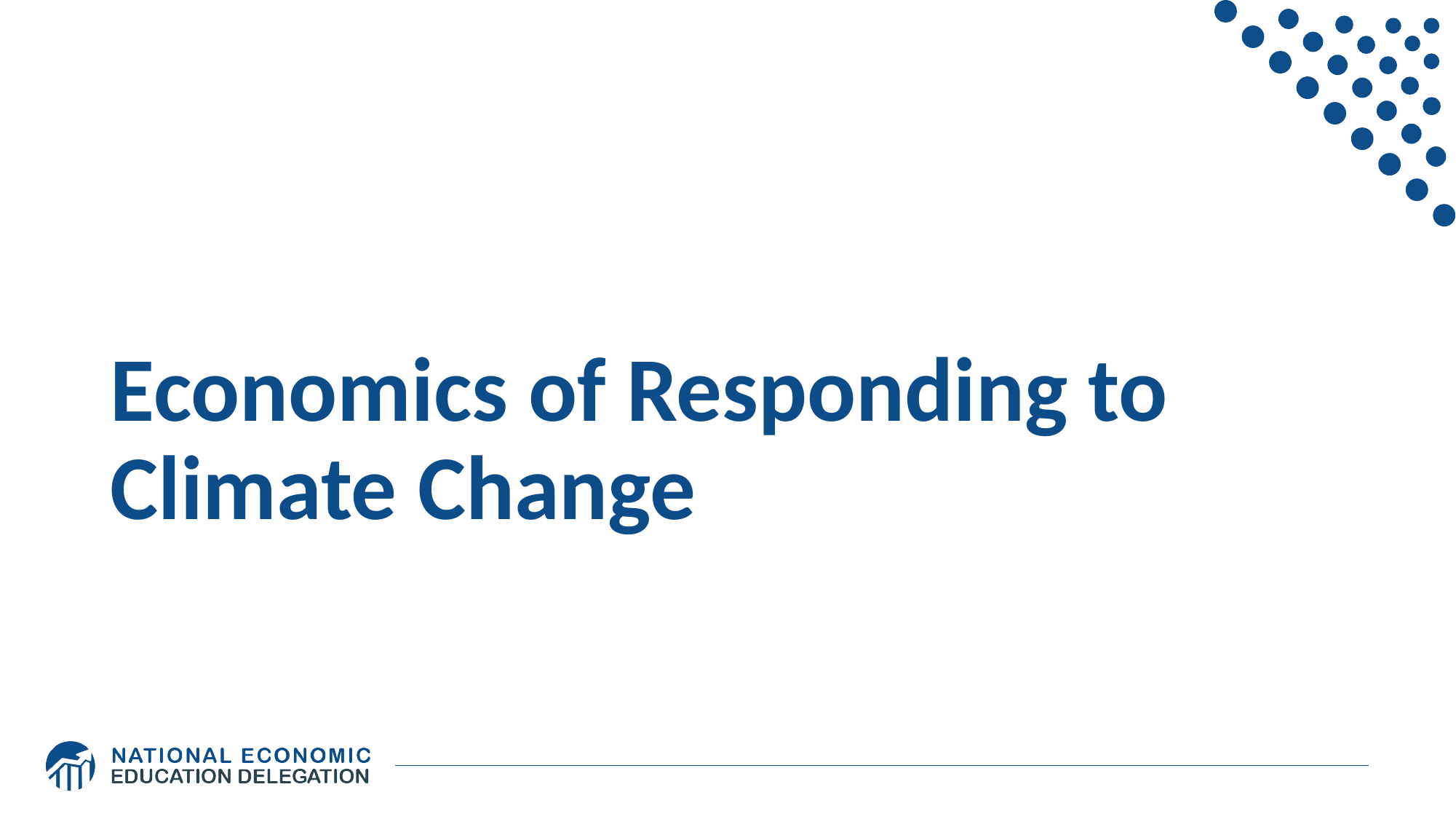

# Economics of Responding to Climate Change